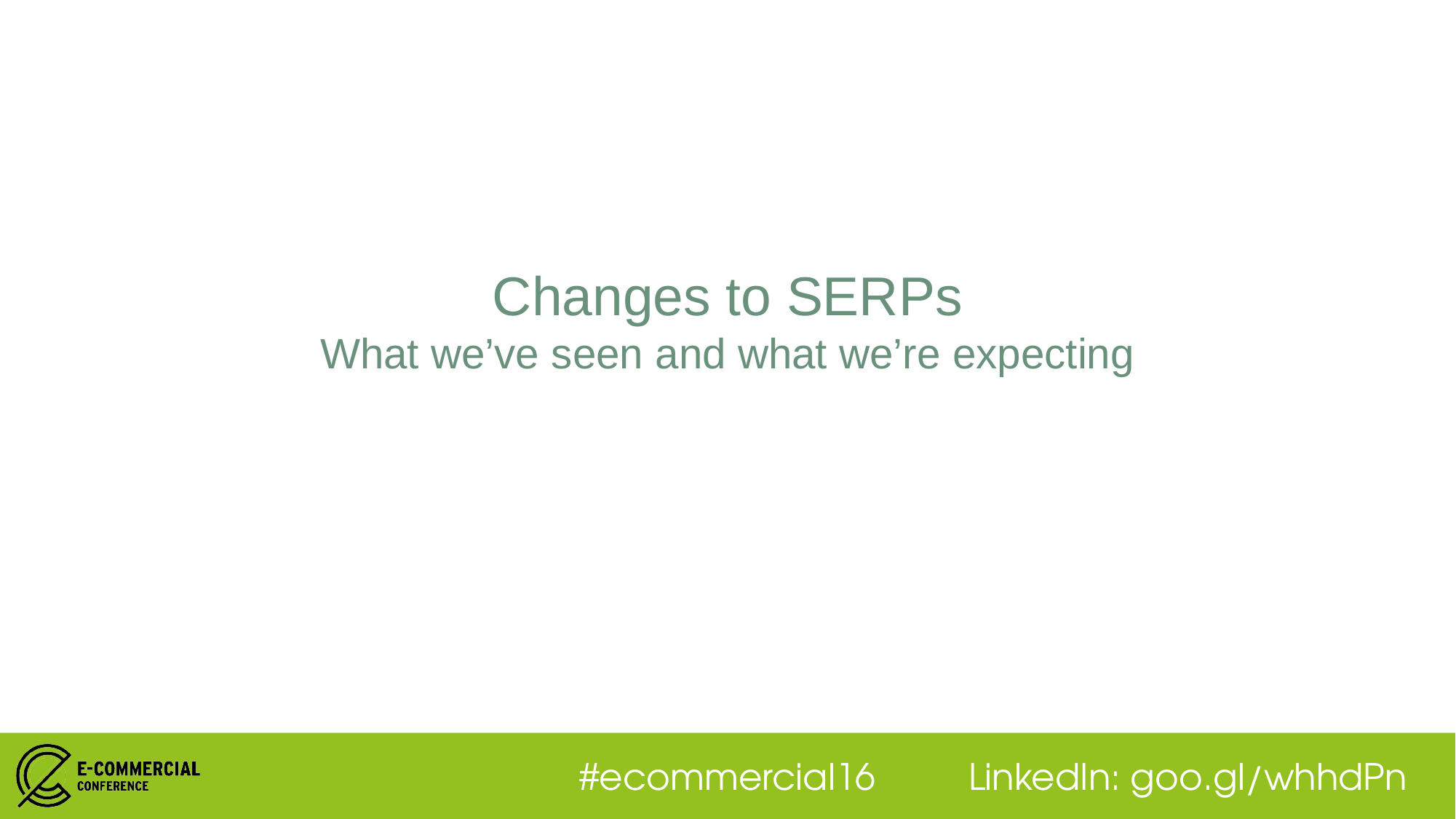

Changes to SERPs
What we’ve seen and what we’re expecting